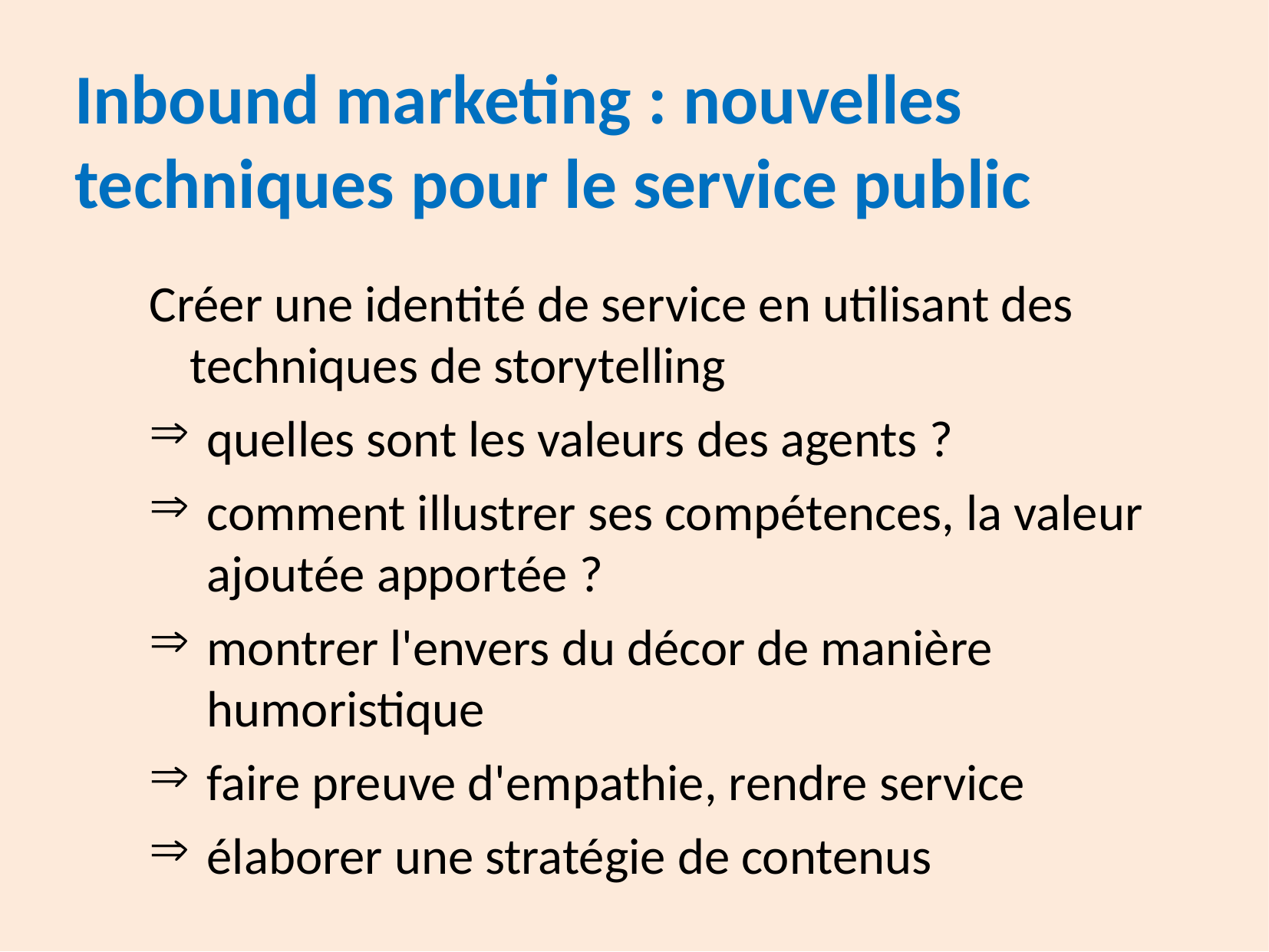

Inbound marketing : nouvelles techniques pour le service public
Créer une identité de service en utilisant des techniques de storytelling
quelles sont les valeurs des agents ?
comment illustrer ses compétences, la valeur ajoutée apportée ?
montrer l'envers du décor de manière humoristique
faire preuve d'empathie, rendre service
élaborer une stratégie de contenus